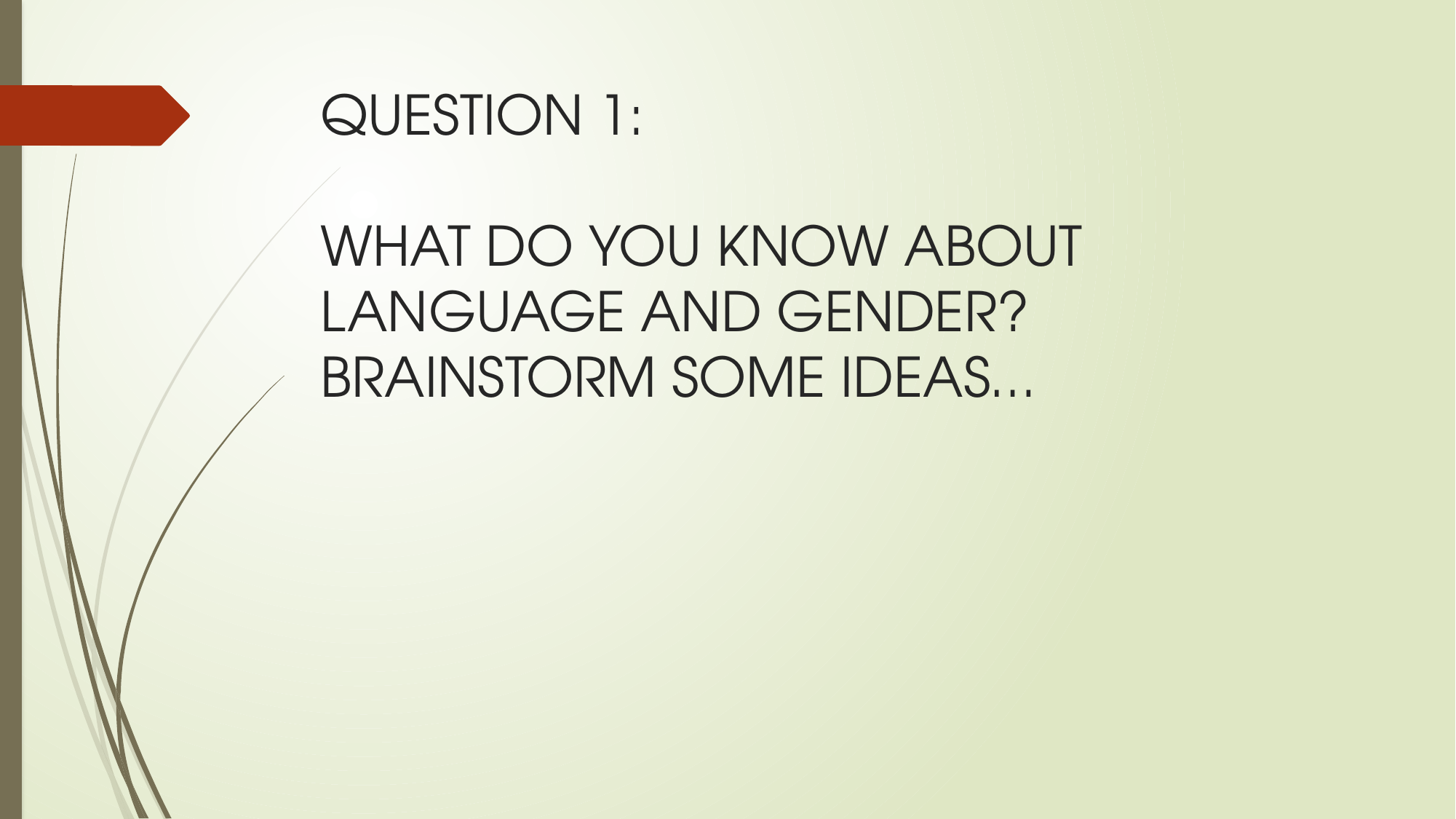

# QUESTION 1: WHAT DO YOU KNOW ABOUT LANGUAGE AND GENDER? BRAINSTORM SOME IDEAS…